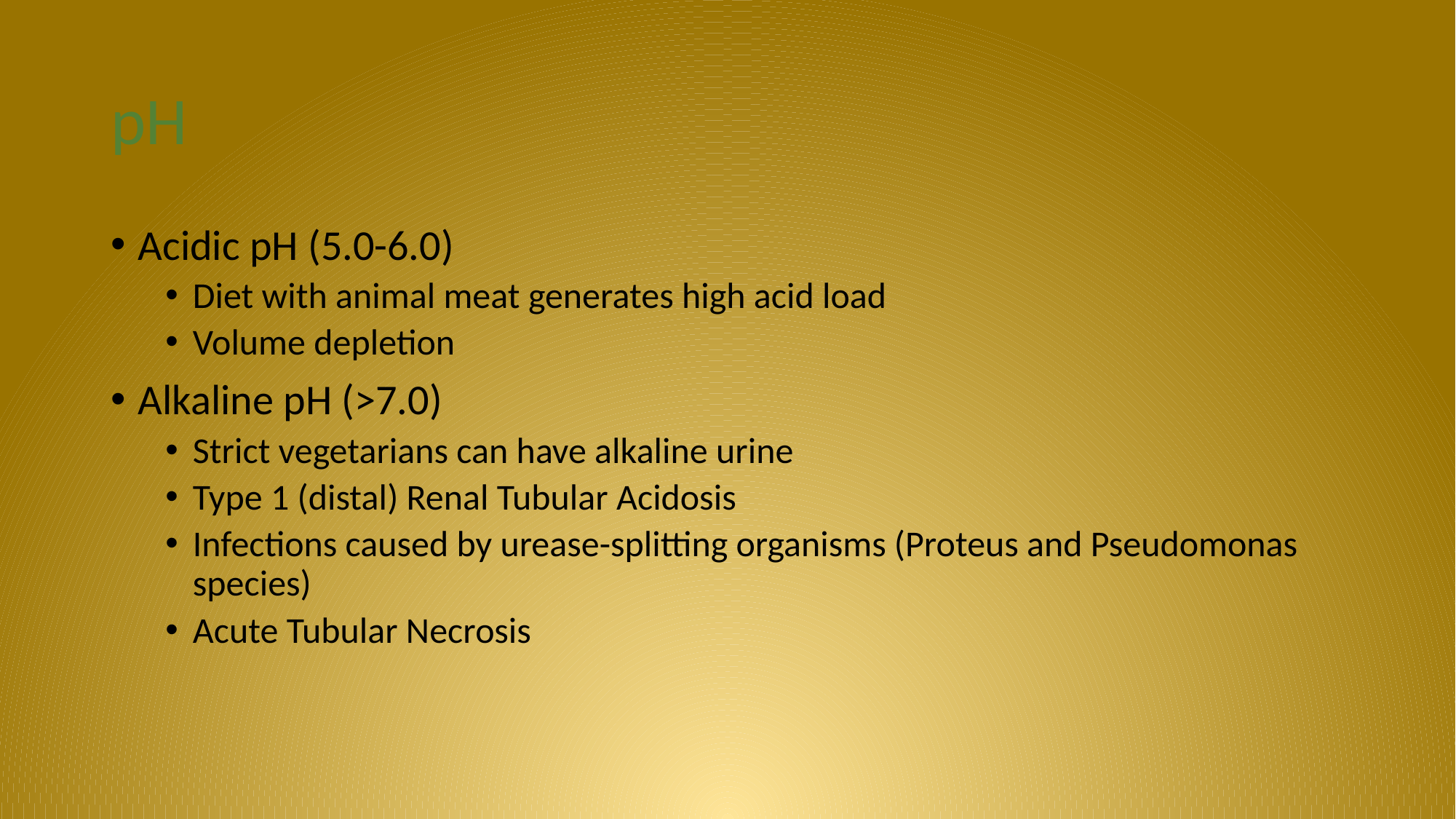

# pH
Acidic pH (5.0-6.0)
Diet with animal meat generates high acid load
Volume depletion
Alkaline pH (>7.0)
Strict vegetarians can have alkaline urine
Type 1 (distal) Renal Tubular Acidosis
Infections caused by urease-splitting organisms (Proteus and Pseudomonas species)
Acute Tubular Necrosis